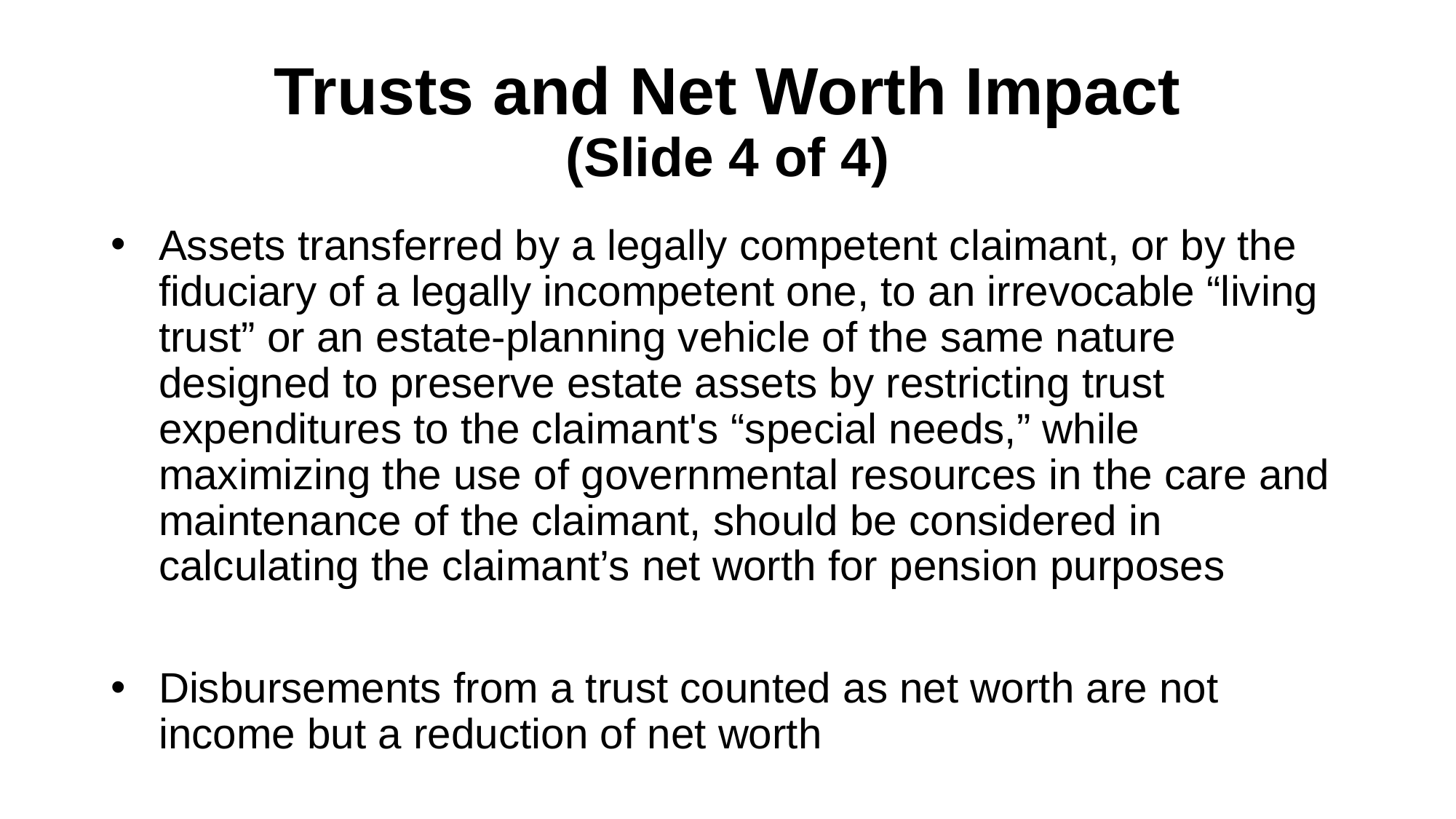

# Trusts and Net Worth Impact (Slide 4 of 4)
Assets transferred by a legally competent claimant, or by the fiduciary of a legally incompetent one, to an irrevocable “living trust” or an estate-planning vehicle of the same nature designed to preserve estate assets by restricting trust expenditures to the claimant's “special needs,” while maximizing the use of governmental resources in the care and maintenance of the claimant, should be considered in calculating the claimant’s net worth for pension purposes

Disbursements from a trust counted as net worth are not income but a reduction of net worth